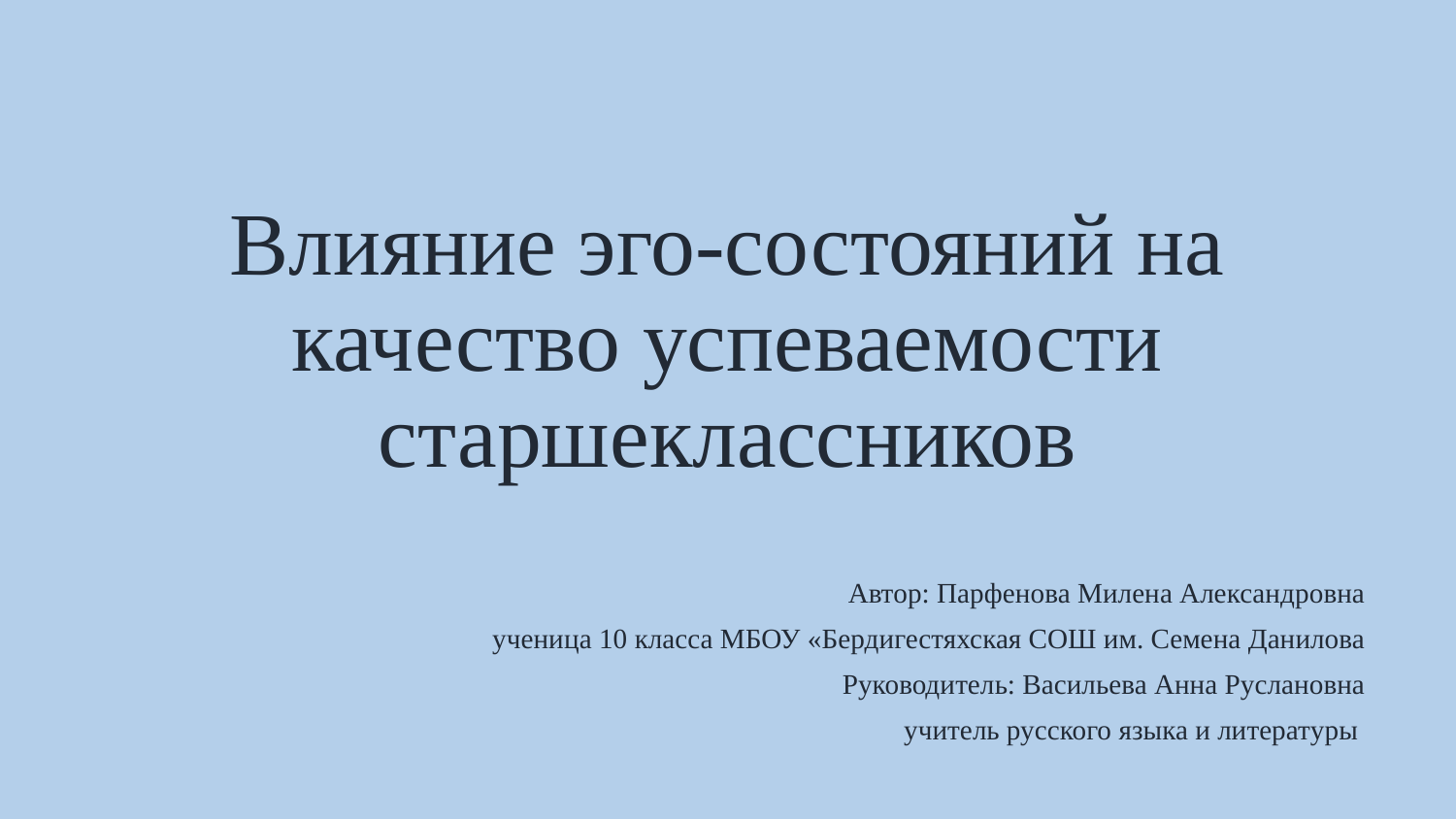

# Влияние эго-состояний на качество успеваемости старшеклассников
Автор: Парфенова Милена Александровна
ученица 10 класса МБОУ «Бердигестяхская СОШ им. Семена Данилова
Руководитель: Васильева Анна Руслановна
 учитель русского языка и литературы